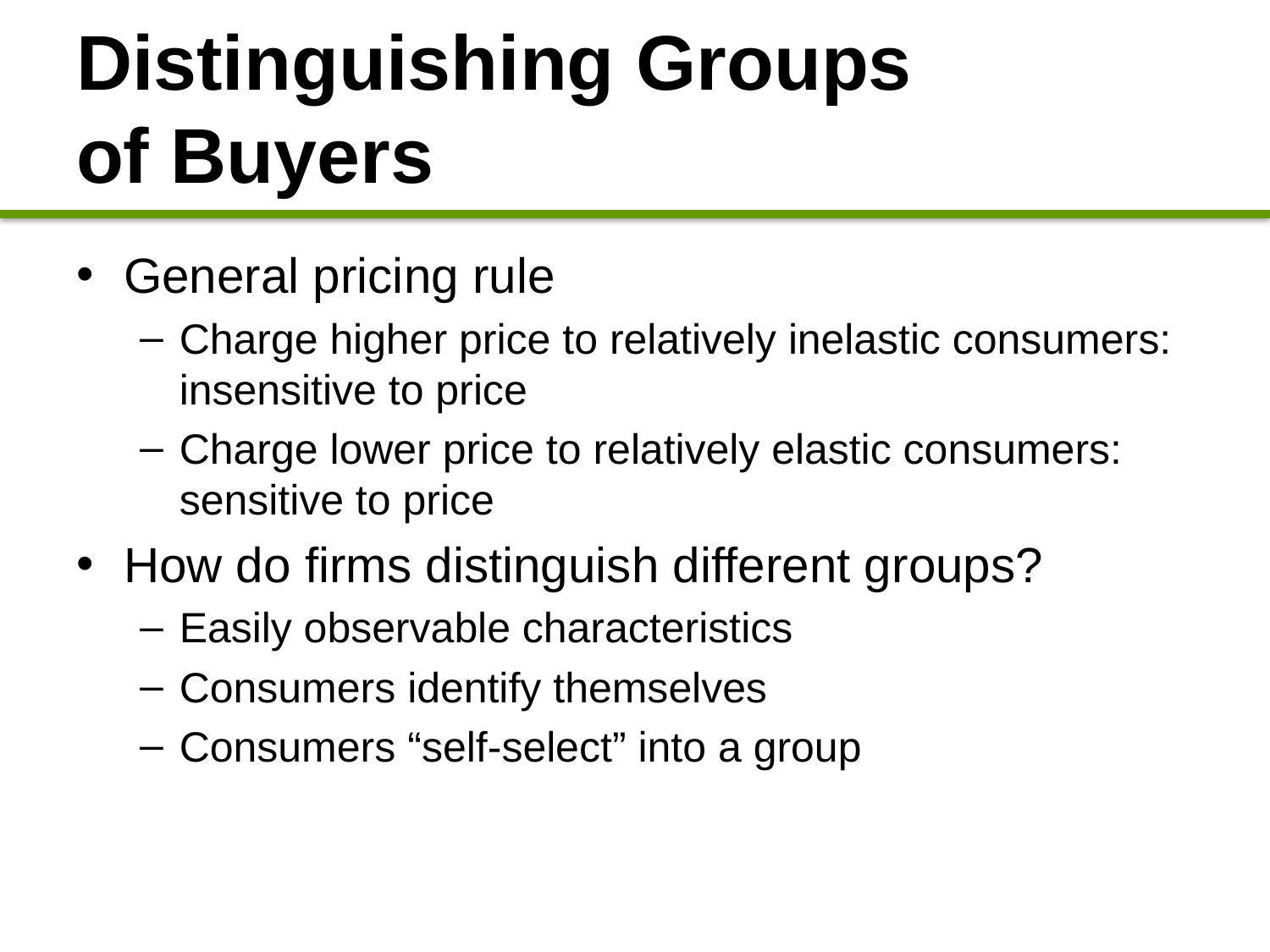

# Distinguishing Groups of Buyers
General pricing rule
Charge higher price to relatively inelastic consumers: insensitive to price
Charge lower price to relatively elastic consumers: sensitive to price
How do firms distinguish different groups?
Easily observable characteristics
Consumers identify themselves
Consumers “self-select” into a group